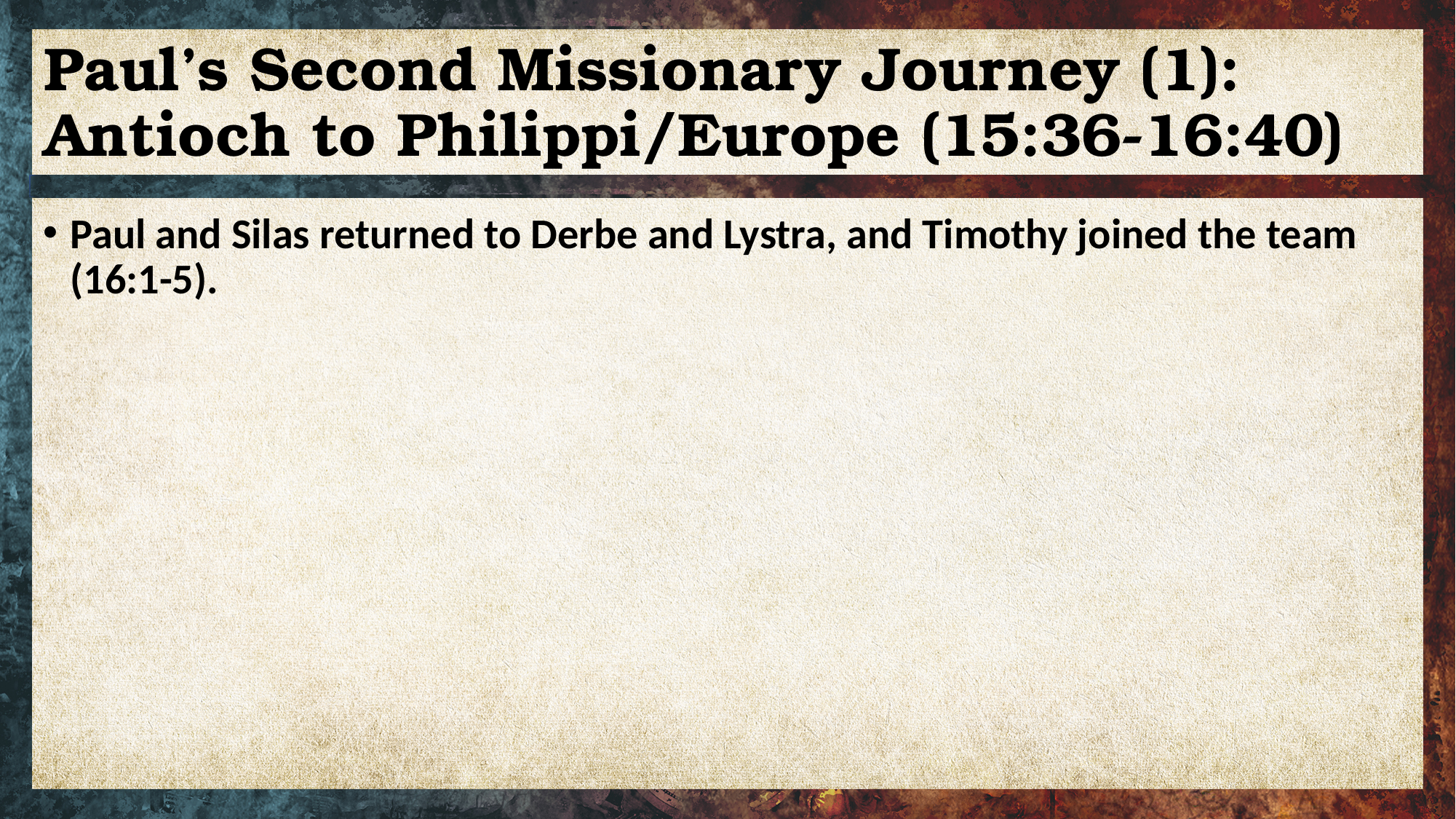

# Paul’s Second Missionary Journey (1): Antioch to Philippi/Europe (15:36-16:40)
Paul and Silas returned to Derbe and Lystra, and Timothy joined the team (16:1-5).